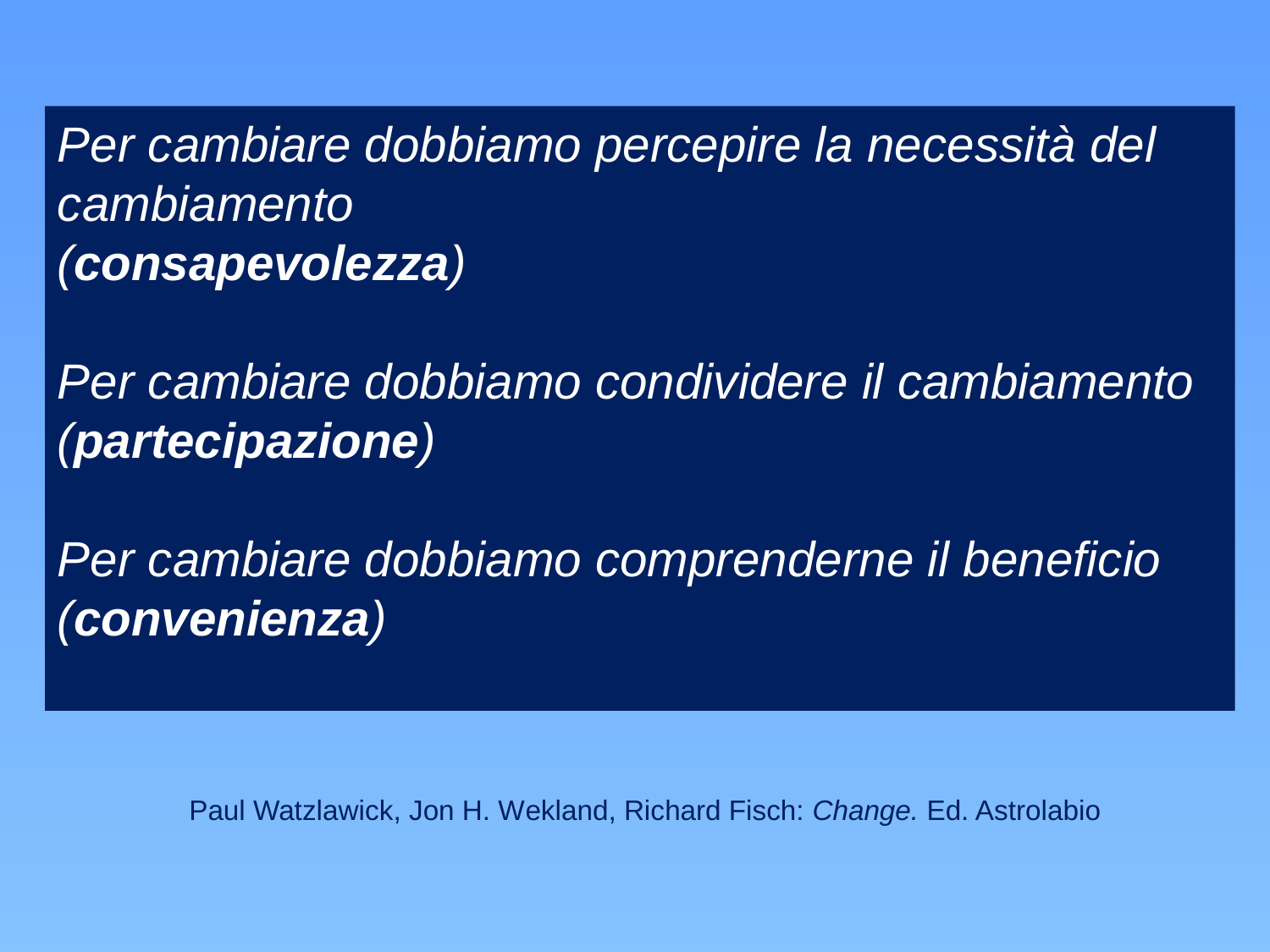

Per cambiare dobbiamo percepire la necessità del cambiamento
(consapevolezza)

Per cambiare dobbiamo condividere il cambiamento (partecipazione)

Per cambiare dobbiamo comprenderne il beneficio (convenienza)

Paul Watzlawick, Jon H. Wekland, Richard Fisch: Change. Ed. Astrolabio